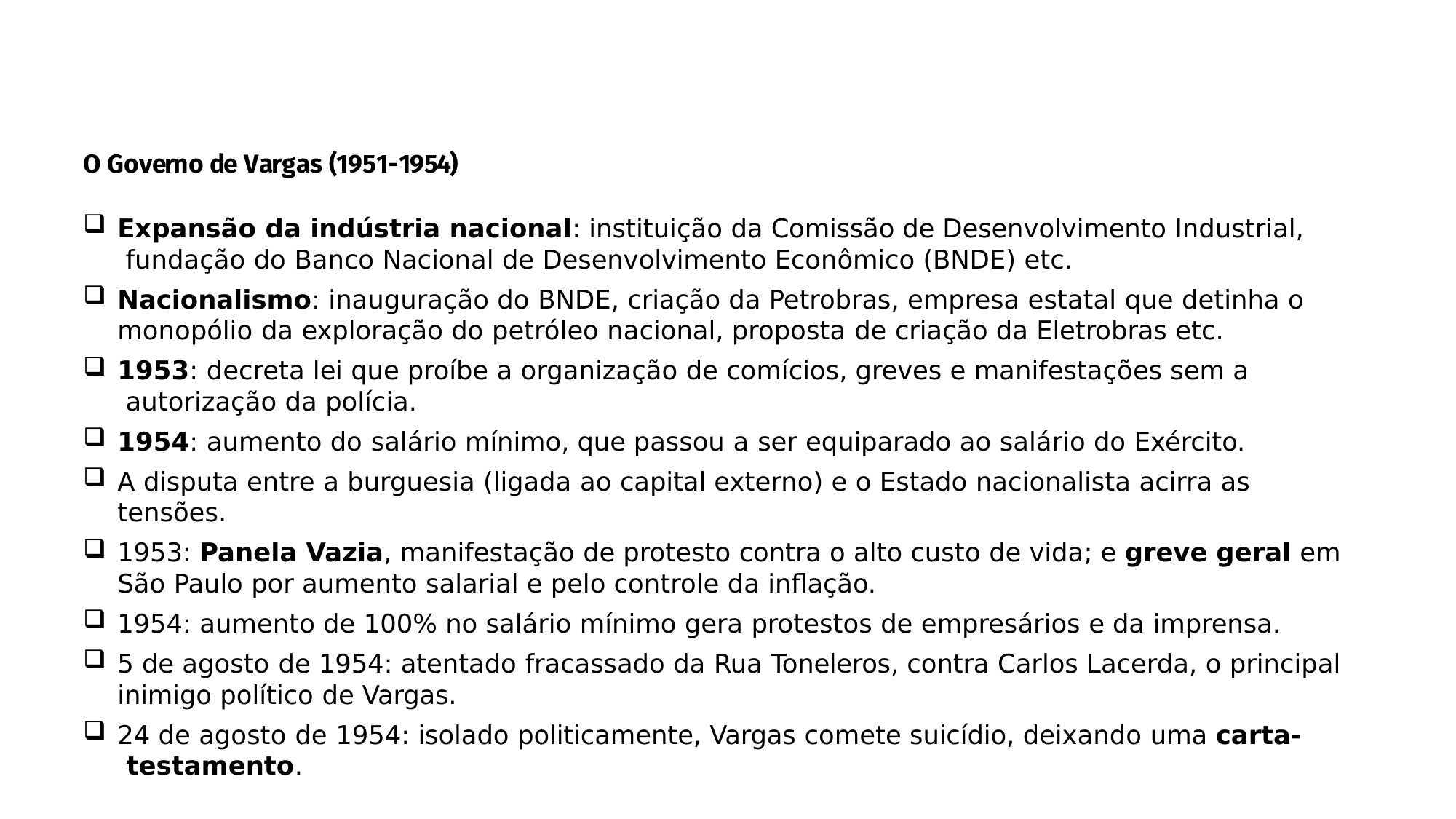

O Governo de Vargas (1951-1954)

Expansão da indústria nacional: instituição da Comissão de Desenvolvimento Industrial,  fundação do Banco Nacional de Desenvolvimento Econômico (BNDE) etc.
Nacionalismo: inauguração do BNDE, criação da Petrobras, empresa estatal que detinha o
monopólio da exploração do petróleo nacional, proposta de criação da Eletrobras etc.
1953: decreta lei que proíbe a organização de comícios, greves e manifestações sem a  autorização da polícia.
1954: aumento do salário mínimo, que passou a ser equiparado ao salário do Exército.
A disputa entre a burguesia (ligada ao capital externo) e o Estado nacionalista acirra as
tensões.
1953: Panela Vazia, manifestação de protesto contra o alto custo de vida; e greve geral em  São Paulo por aumento salarial e pelo controle da inflação.
1954: aumento de 100% no salário mínimo gera protestos de empresários e da imprensa.
5 de agosto de 1954: atentado fracassado da Rua Toneleros, contra Carlos Lacerda, o principal
inimigo político de Vargas.
24 de agosto de 1954: isolado politicamente, Vargas comete suicídio, deixando uma carta-  testamento.